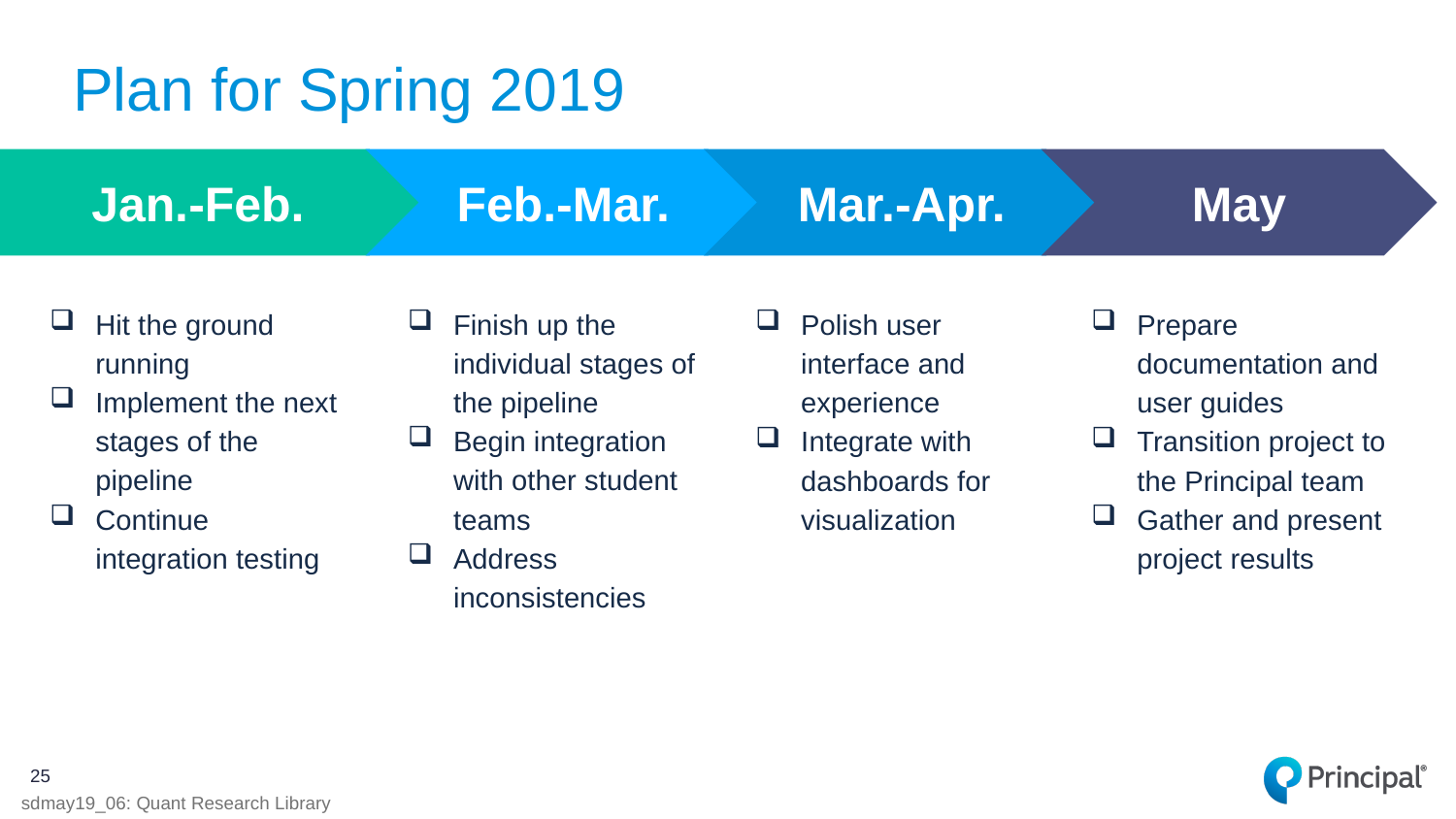

# Plan for Spring 2019
Jan.-Feb.
Hit the ground running
Implement the next stages of the pipeline
Continue integration testing

Mar.-Apr.
Polish user interface and experience
Integrate with dashboards for visualization

Feb.-Mar.
Finish up the individual stages of the pipeline
Begin integration with other student teams
Address inconsistencies

May
Prepare documentation and user guides
Transition project to the Principal team
Gather and present project results
25
sdmay19_06: Quant Research Library